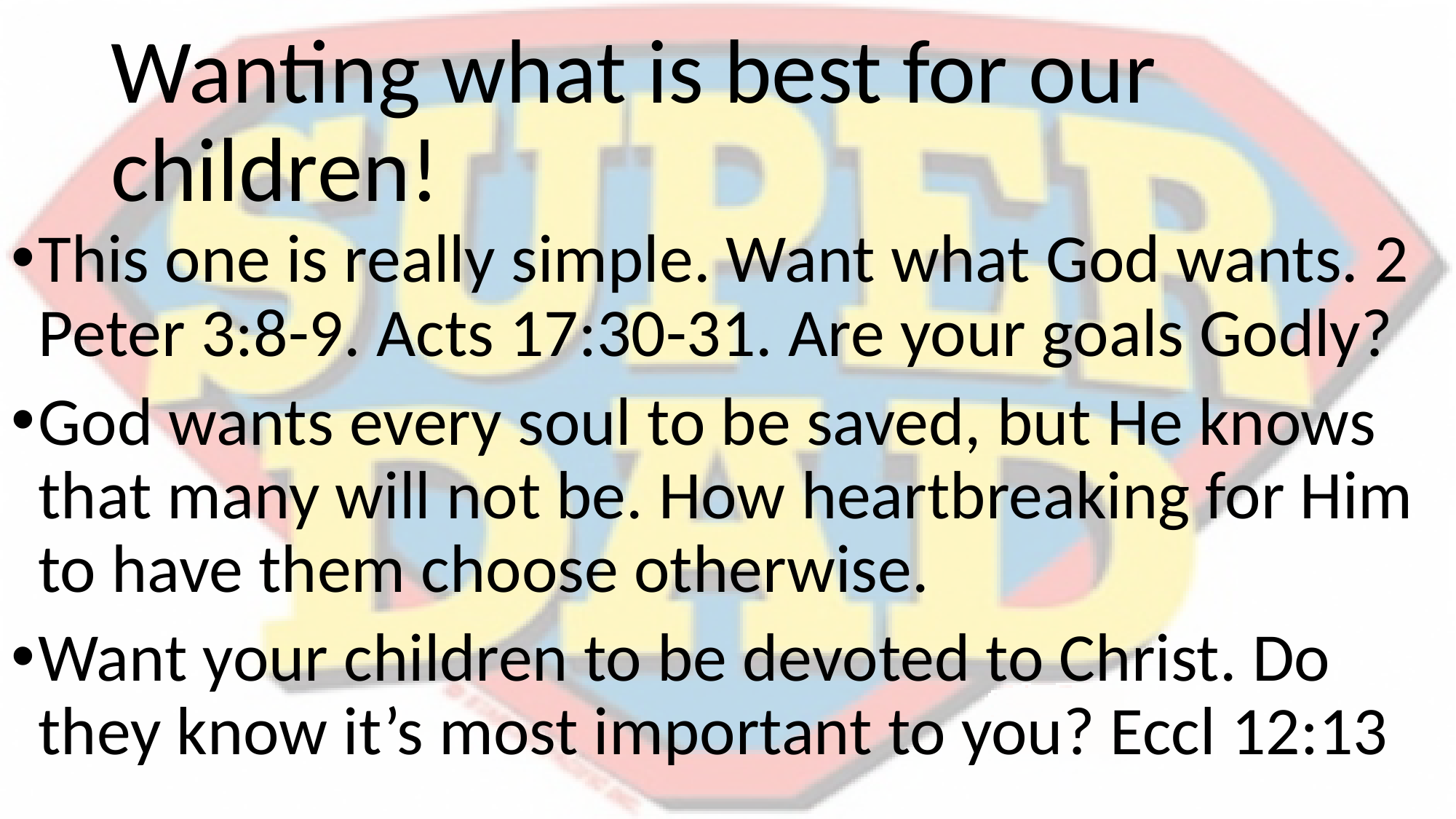

# Wanting what is best for our children!
This one is really simple. Want what God wants. 2 Peter 3:8-9. Acts 17:30-31. Are your goals Godly?
God wants every soul to be saved, but He knows that many will not be. How heartbreaking for Him to have them choose otherwise.
Want your children to be devoted to Christ. Do they know it’s most important to you? Eccl 12:13